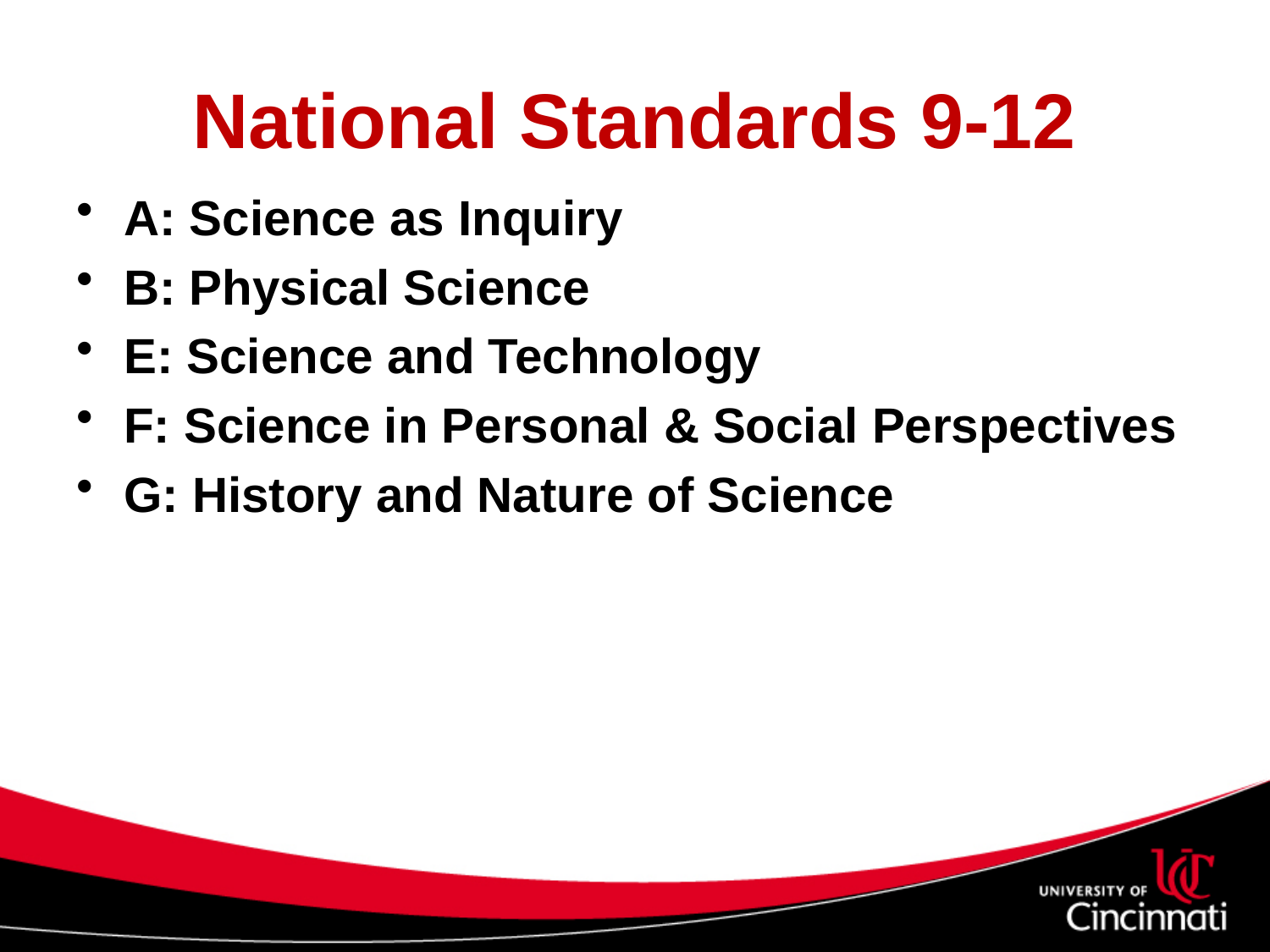

# National Standards 9-12
A: Science as Inquiry
B: Physical Science
E: Science and Technology
F: Science in Personal & Social Perspectives
G: History and Nature of Science